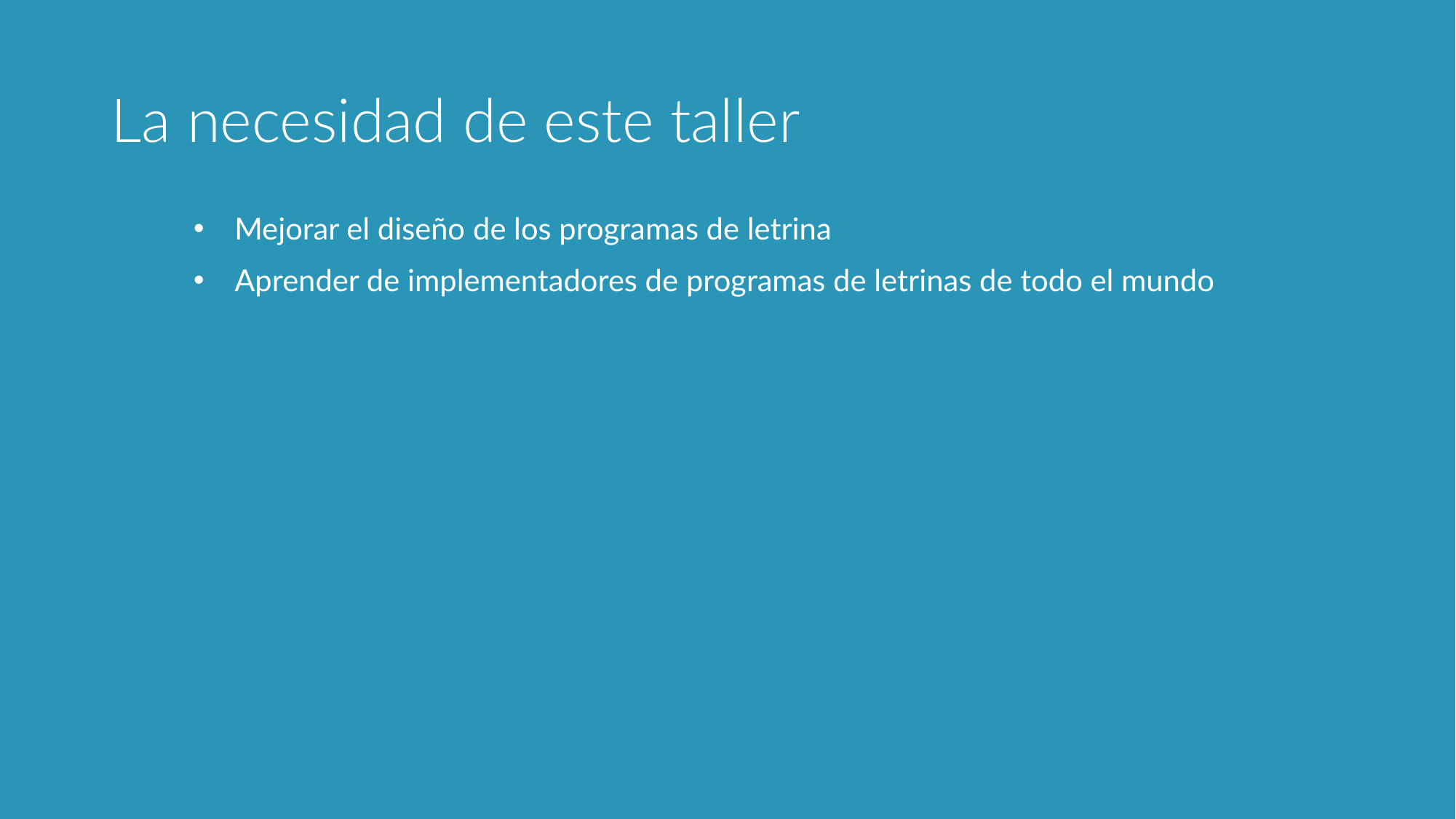

# La necesidad de este taller
Mejorar el diseño de los programas de letrina
Aprender de implementadores de programas de letrinas de todo el mundo